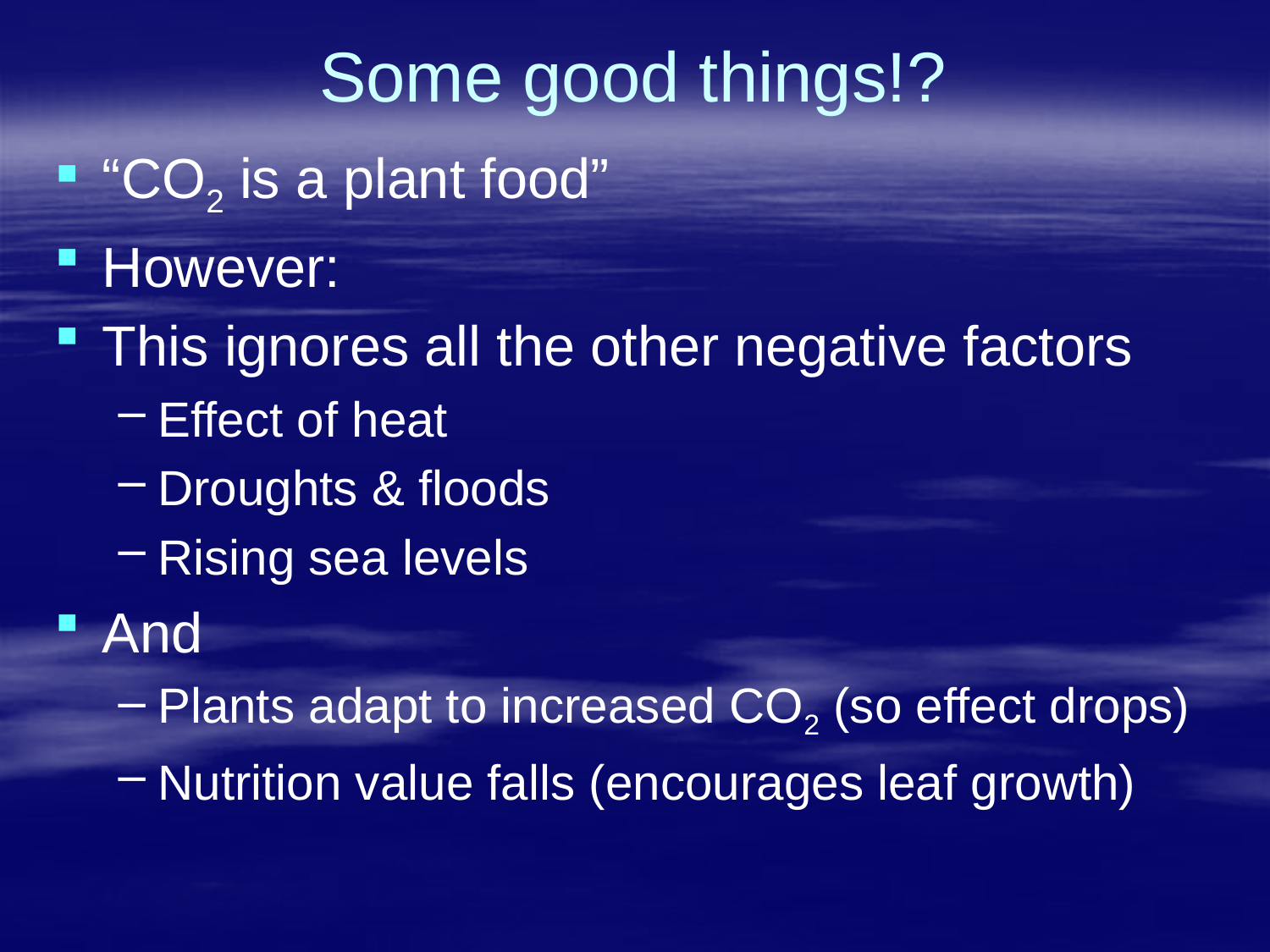

# Some good things!?
“CO2 is a plant food”
However:
This ignores all the other negative factors
Effect of heat
Droughts & floods
Rising sea levels
And
Plants adapt to increased CO2 (so effect drops)
Nutrition value falls (encourages leaf growth)